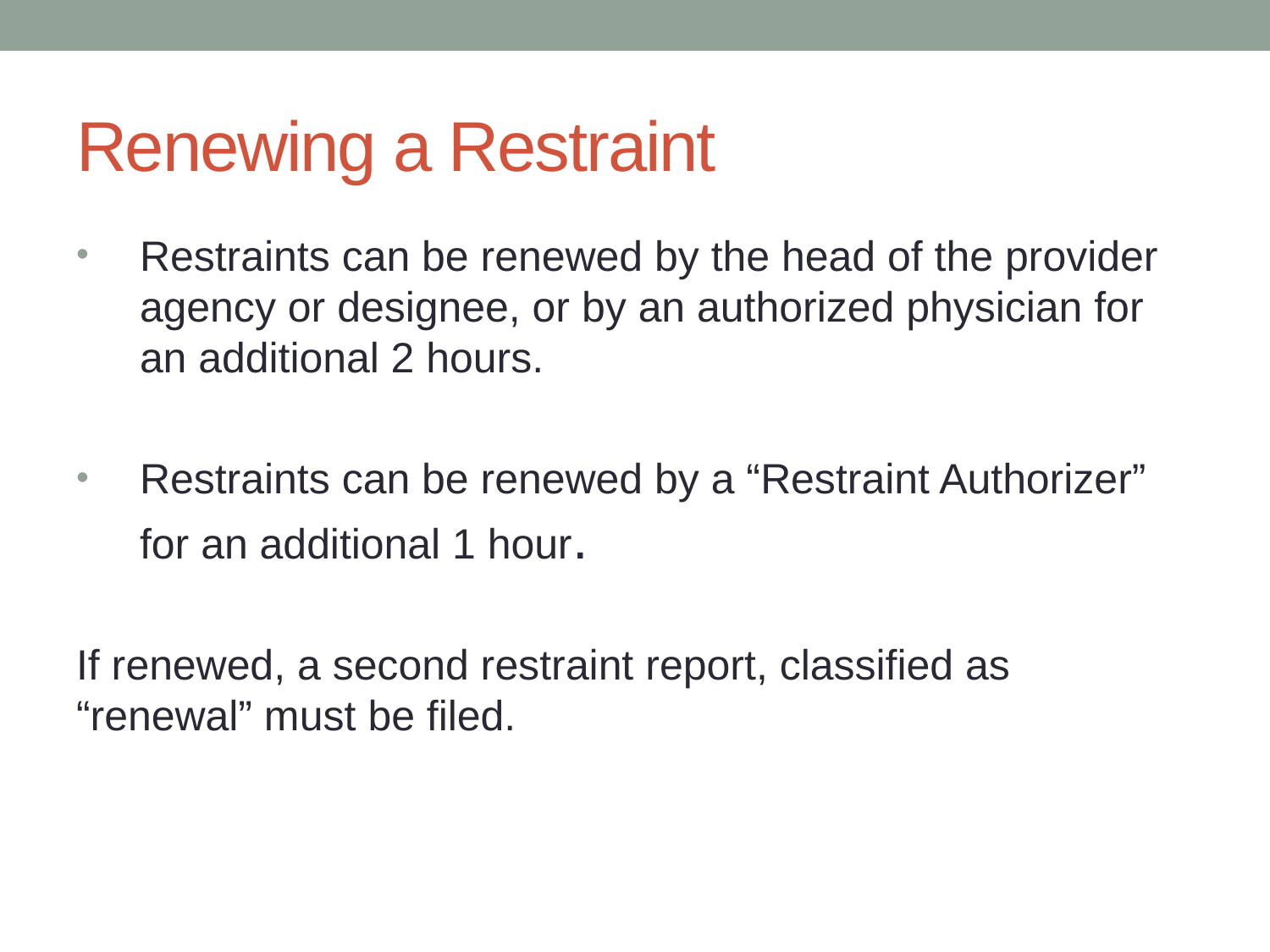

# Renewing a Restraint
Restraints can be renewed by the head of the provider agency or designee, or by an authorized physician for an additional 2 hours.

Restraints can be renewed by a “Restraint Authorizer” for an additional 1 hour.

If renewed, a second restraint report, classified as “renewal” must be filed.